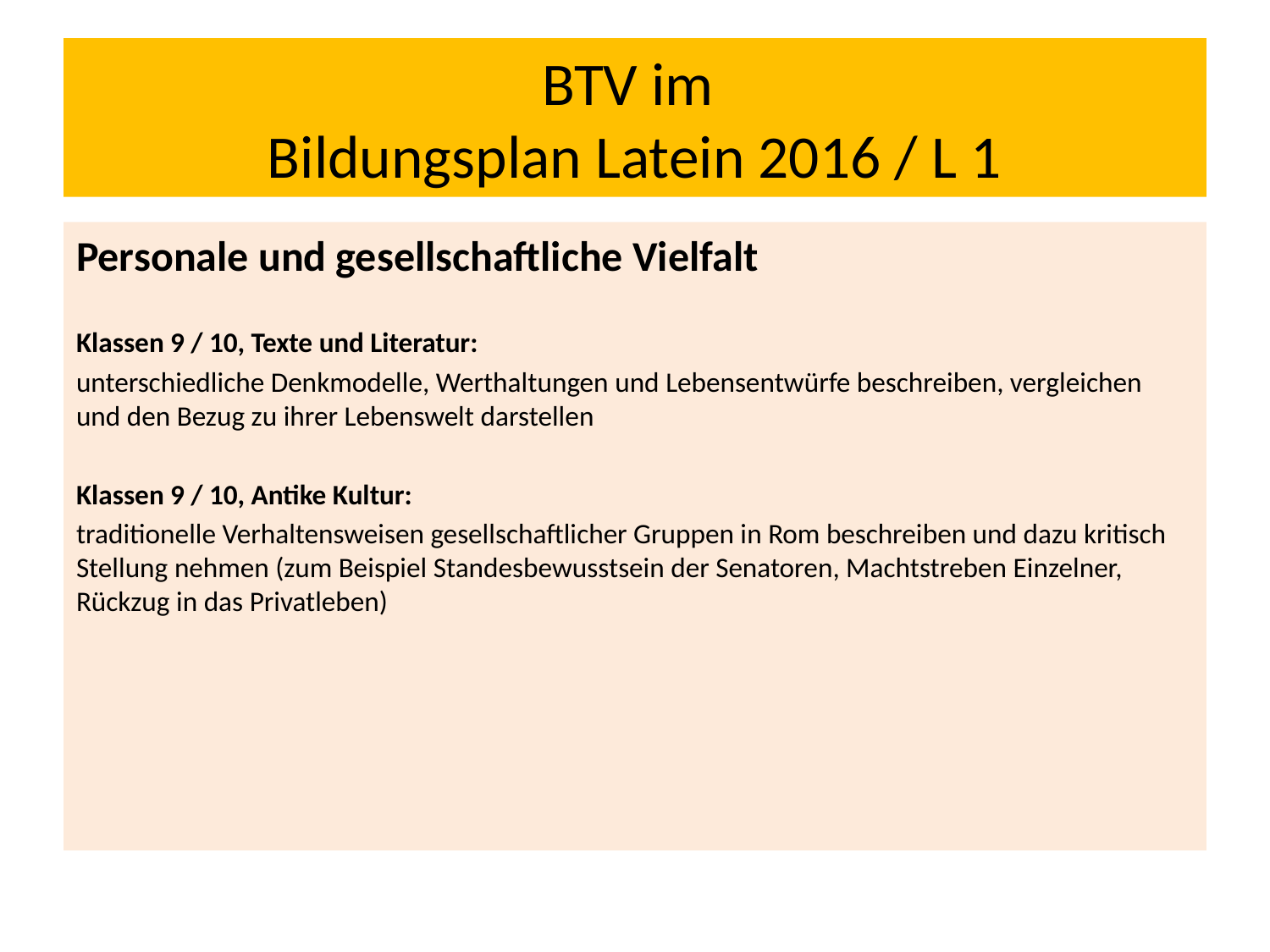

# BTV im Bildungsplan Latein 2016 / L 1
Personale und gesellschaftliche Vielfalt

Klassen 9 / 10, Texte und Literatur:
unterschiedliche Denkmodelle, Werthaltungen und Lebensentwürfe beschreiben, vergleichen und den Bezug zu ihrer Lebenswelt darstellen

Klassen 9 / 10, Antike Kultur:
traditionelle Verhaltensweisen gesellschaftlicher Gruppen in Rom beschreiben und dazu kritisch Stellung nehmen (zum Beispiel Standesbewusstsein der Senatoren, Machtstreben Einzelner, Rückzug in das Privatleben)